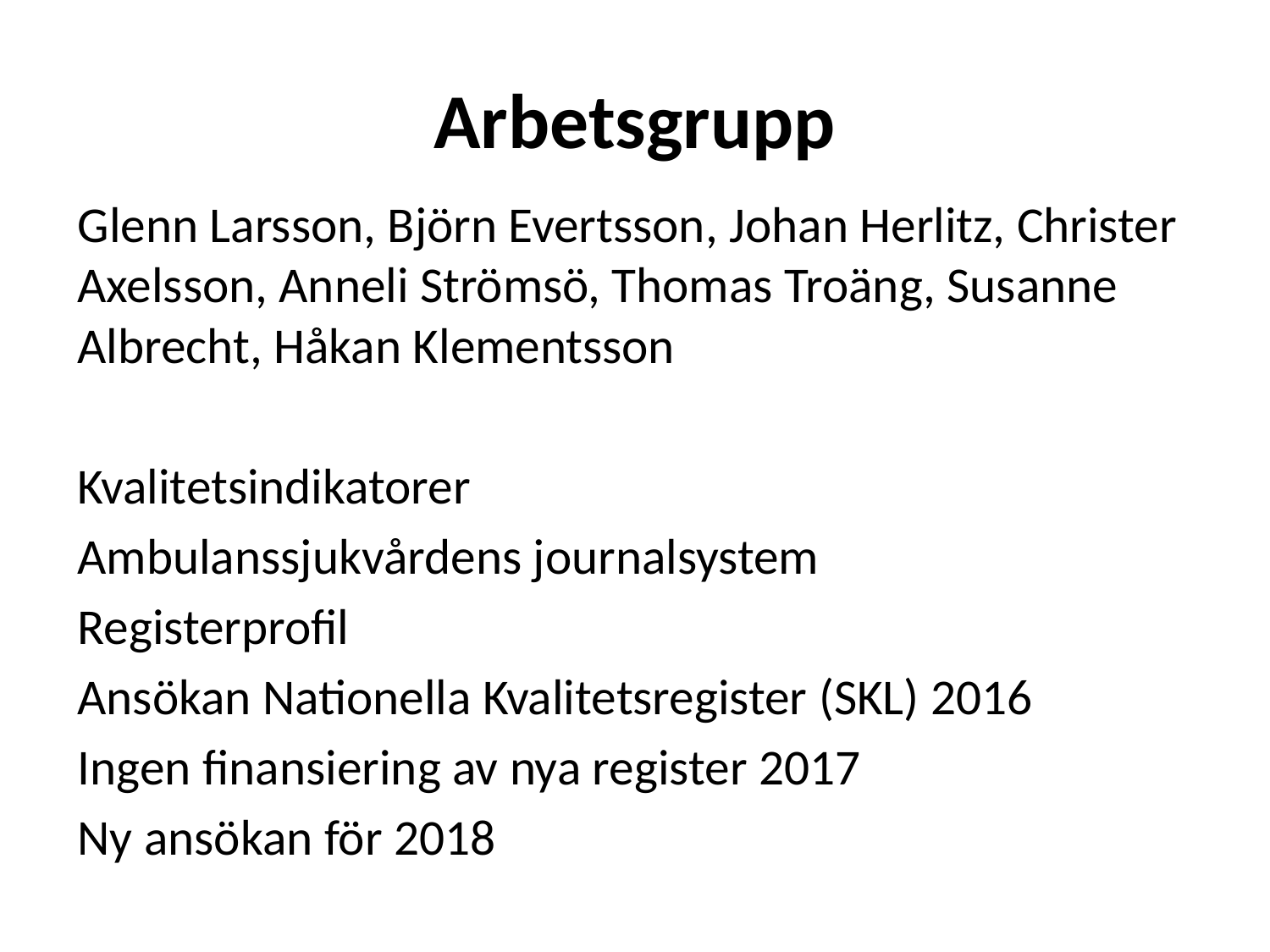

# Arbetsgrupp
Glenn Larsson, Björn Evertsson, Johan Herlitz, Christer Axelsson, Anneli Strömsö, Thomas Troäng, Susanne Albrecht, Håkan Klementsson

Kvalitetsindikatorer
Ambulanssjukvårdens journalsystem
Registerprofil
Ansökan Nationella Kvalitetsregister (SKL) 2016
Ingen finansiering av nya register 2017
Ny ansökan för 2018